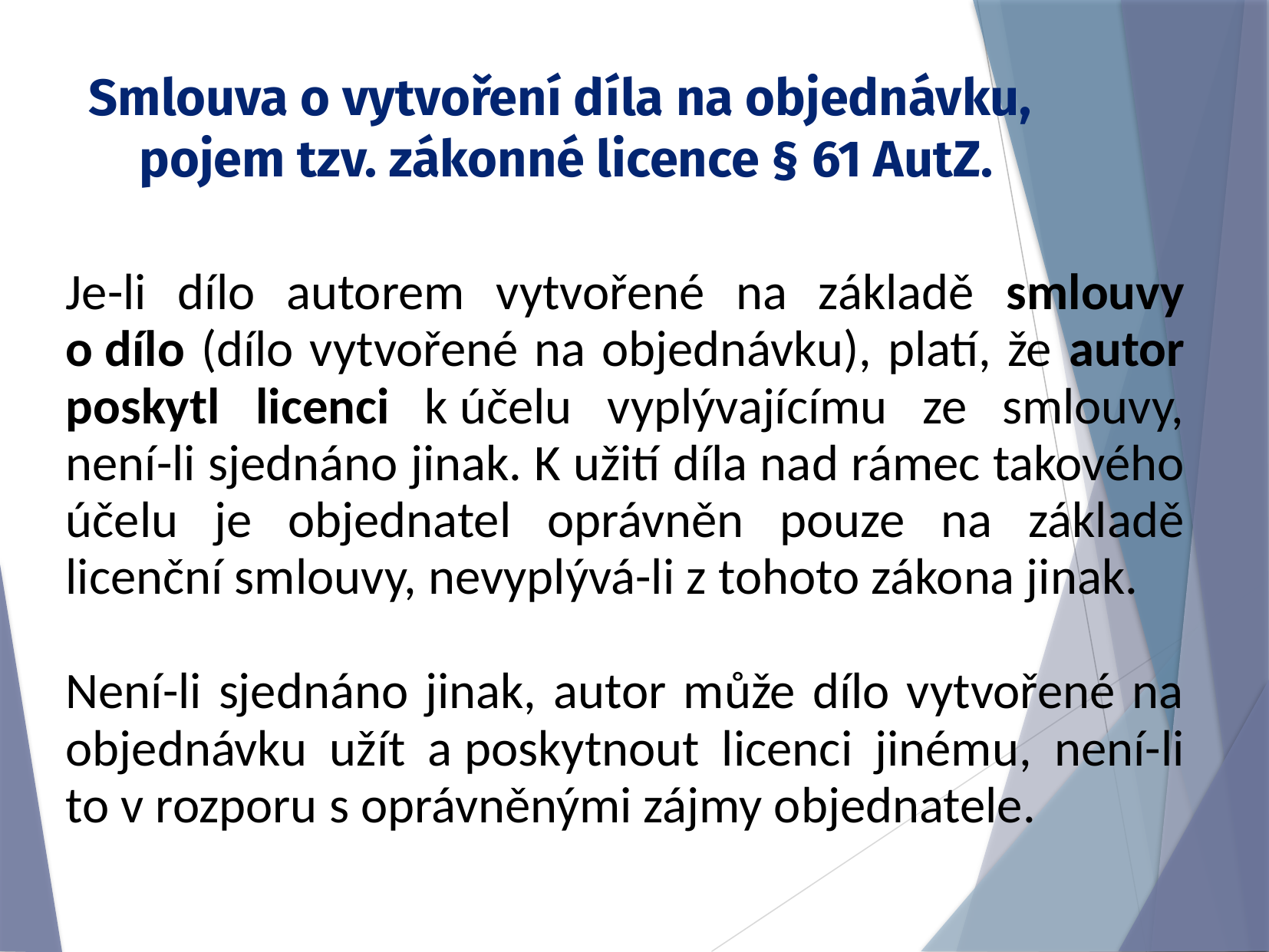

Smlouva o vytvoření díla na objednávku,  pojem tzv. zákonné licence § 61 AutZ.
Je-li dílo autorem vytvořené na základě smlouvy o dílo (dílo vytvořené na objednávku), platí, že autor poskytl licenci k účelu vyplývajícímu ze smlouvy, není-li sjednáno jinak. K užití díla nad rámec takového účelu je objednatel oprávněn pouze na základě licenční smlouvy, nevyplývá-li z tohoto zákona jinak.

Není-li sjednáno jinak, autor může dílo vytvořené na objednávku užít a poskytnout licenci jinému, není-li to v rozporu s oprávněnými zájmy objednatele.